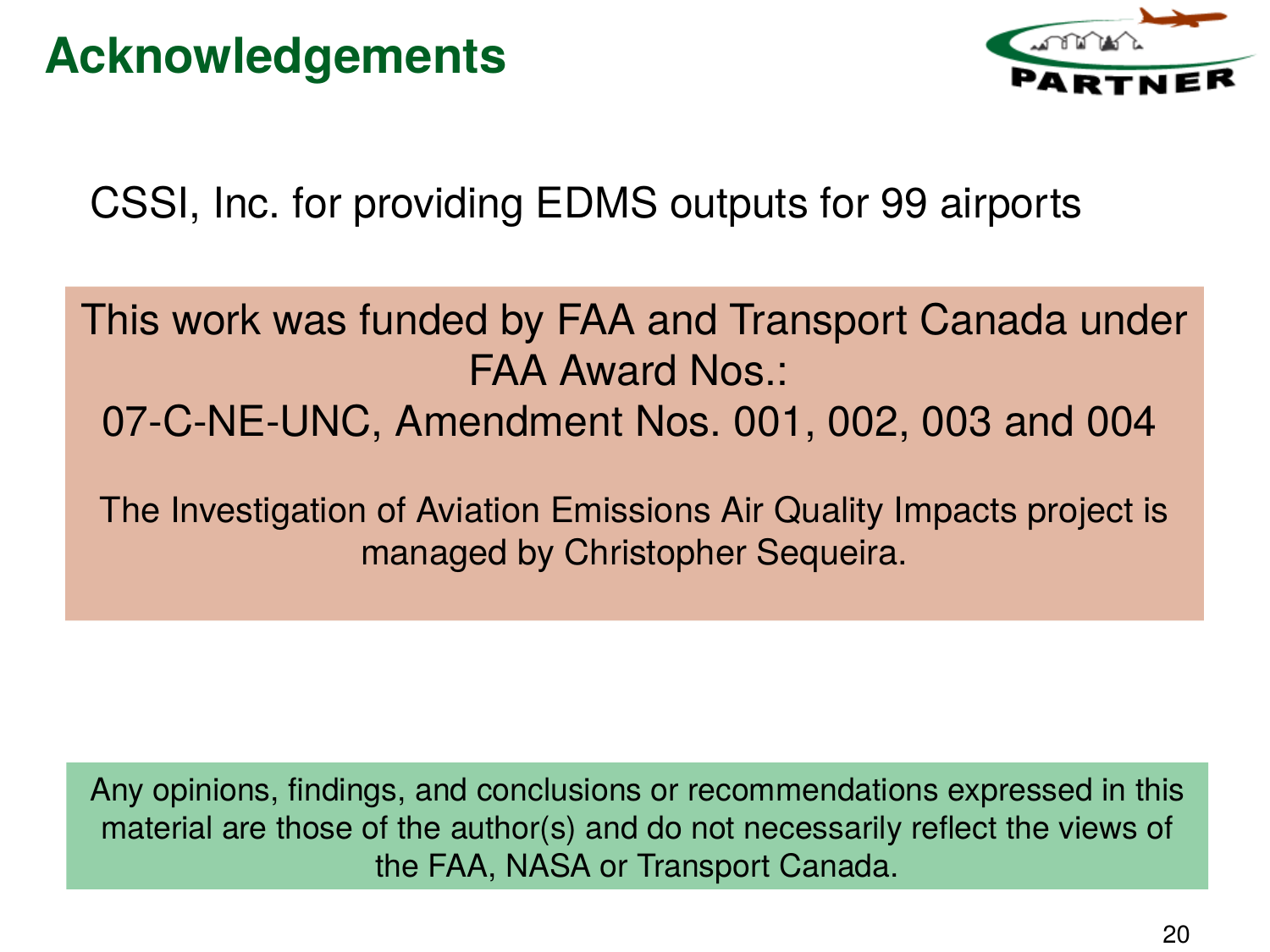

Acknowledgements
CSSI, Inc. for providing EDMS outputs for 99 airports
This work was funded by FAA and Transport Canada under FAA Award Nos.:
07-C-NE-UNC, Amendment Nos. 001, 002, 003 and 004

The Investigation of Aviation Emissions Air Quality Impacts project is managed by Christopher Sequeira.

Any opinions, findings, and conclusions or recommendations expressed in this material are those of the author(s) and do not necessarily reflect the views of the FAA, NASA or Transport Canada.